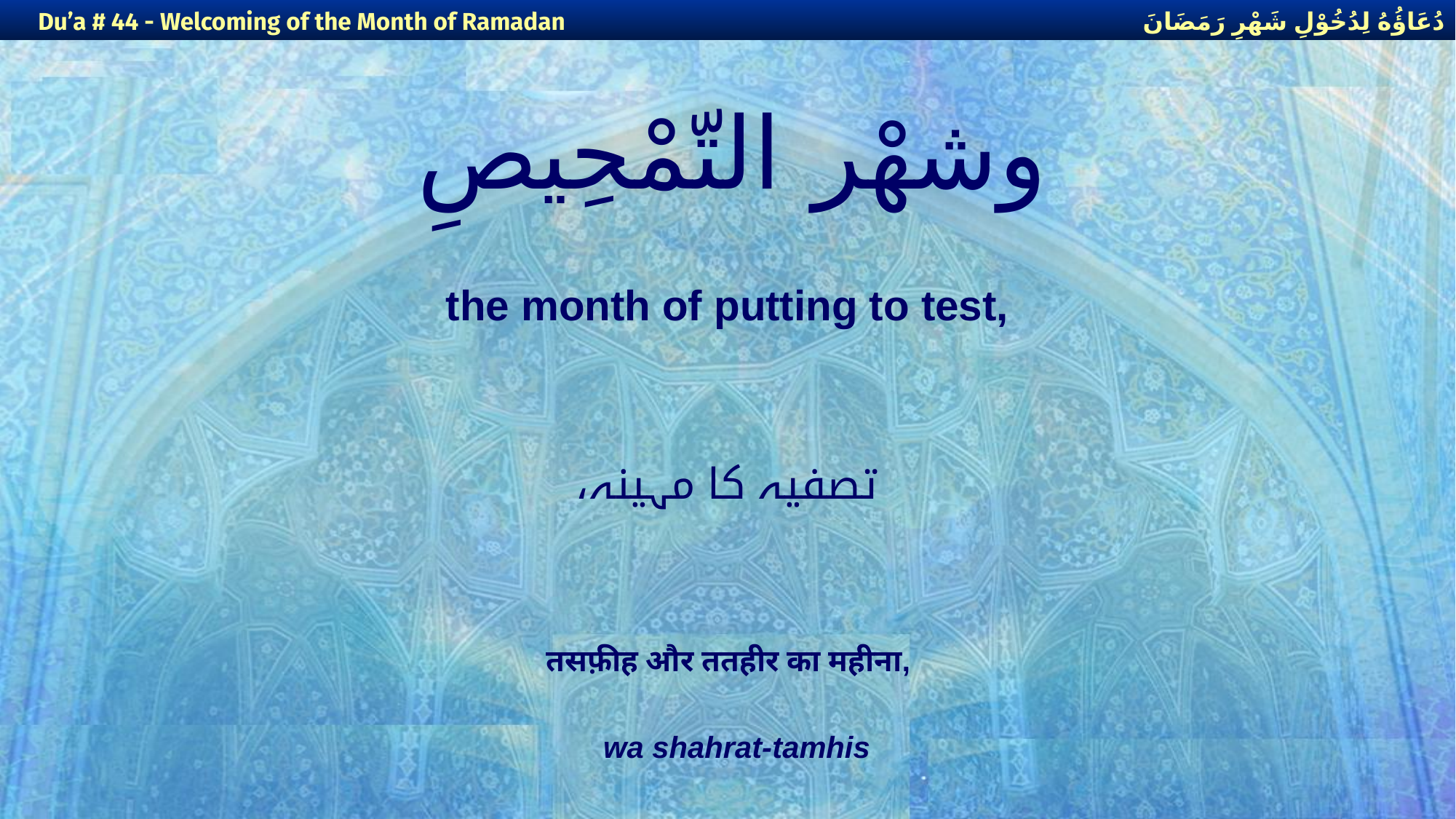

دُعَاؤُهُ لِدُخُوْلِ شَهْرِ رَمَضَانَ
دُعَاؤُهُ لِدُخُوْلِ شَهْرِ رَمَضَانَ
Du’a # 44 - Welcoming of the Month of Ramadan
Du’a # 44 - Welcoming of the Month of Ramadan
# وشهْر التّمْحِيصِ
the month of putting to test,

،تصفیہ کا مہینہ
तसफ़ीह और ततहीर का महीना,
wa shahrat-tamhis